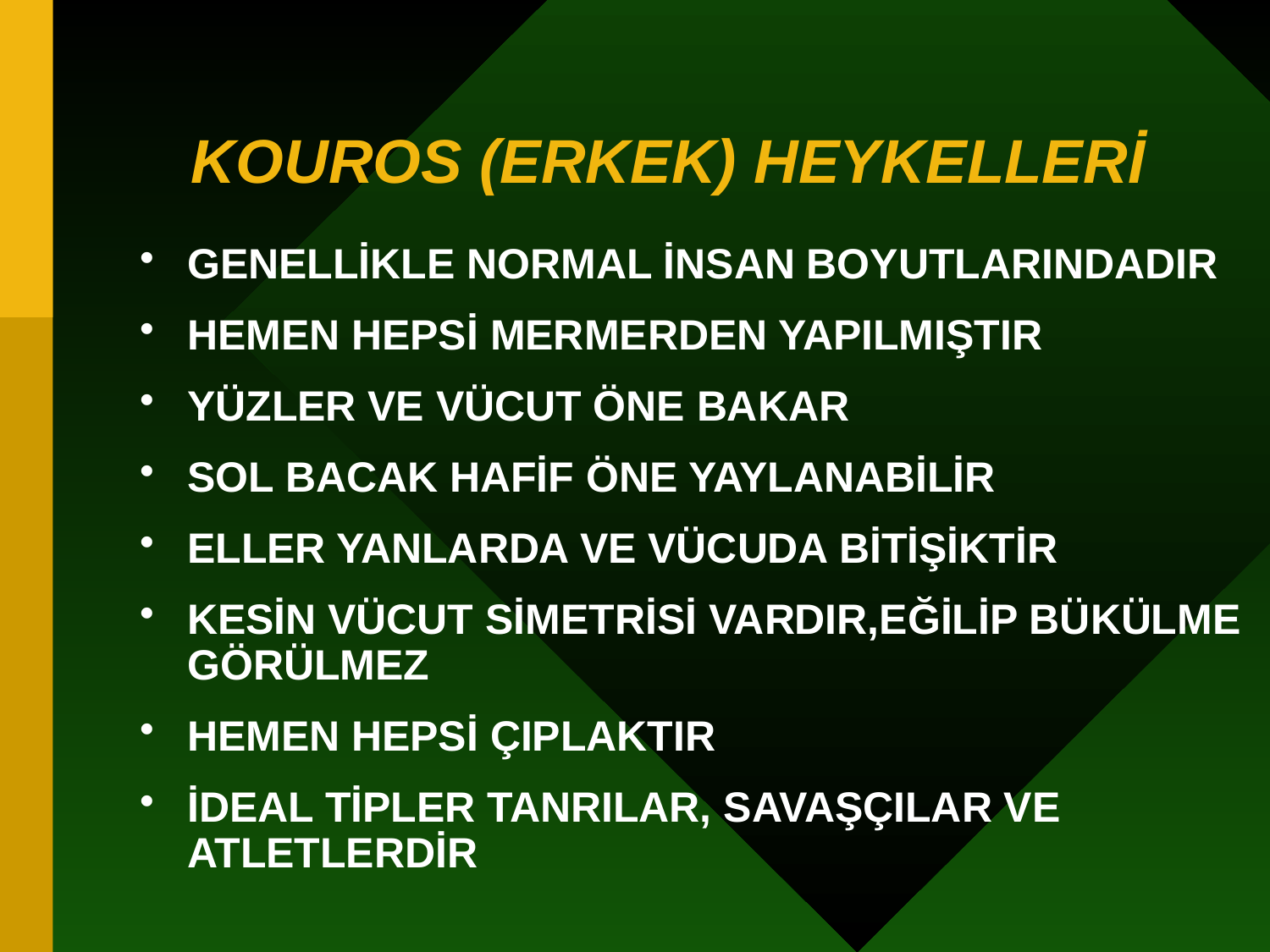

# KOUROS (ERKEK) HEYKELLERİ
GENELLİKLE NORMAL İNSAN BOYUTLARINDADIR
HEMEN HEPSİ MERMERDEN YAPILMIŞTIR
YÜZLER VE VÜCUT ÖNE BAKAR
SOL BACAK HAFİF ÖNE YAYLANABİLİR
ELLER YANLARDA VE VÜCUDA BİTİŞİKTİR
KESİN VÜCUT SİMETRİSİ VARDIR,EĞİLİP BÜKÜLME GÖRÜLMEZ
HEMEN HEPSİ ÇIPLAKTIR
İDEAL TİPLER TANRILAR, SAVAŞÇILAR VE ATLETLERDİR